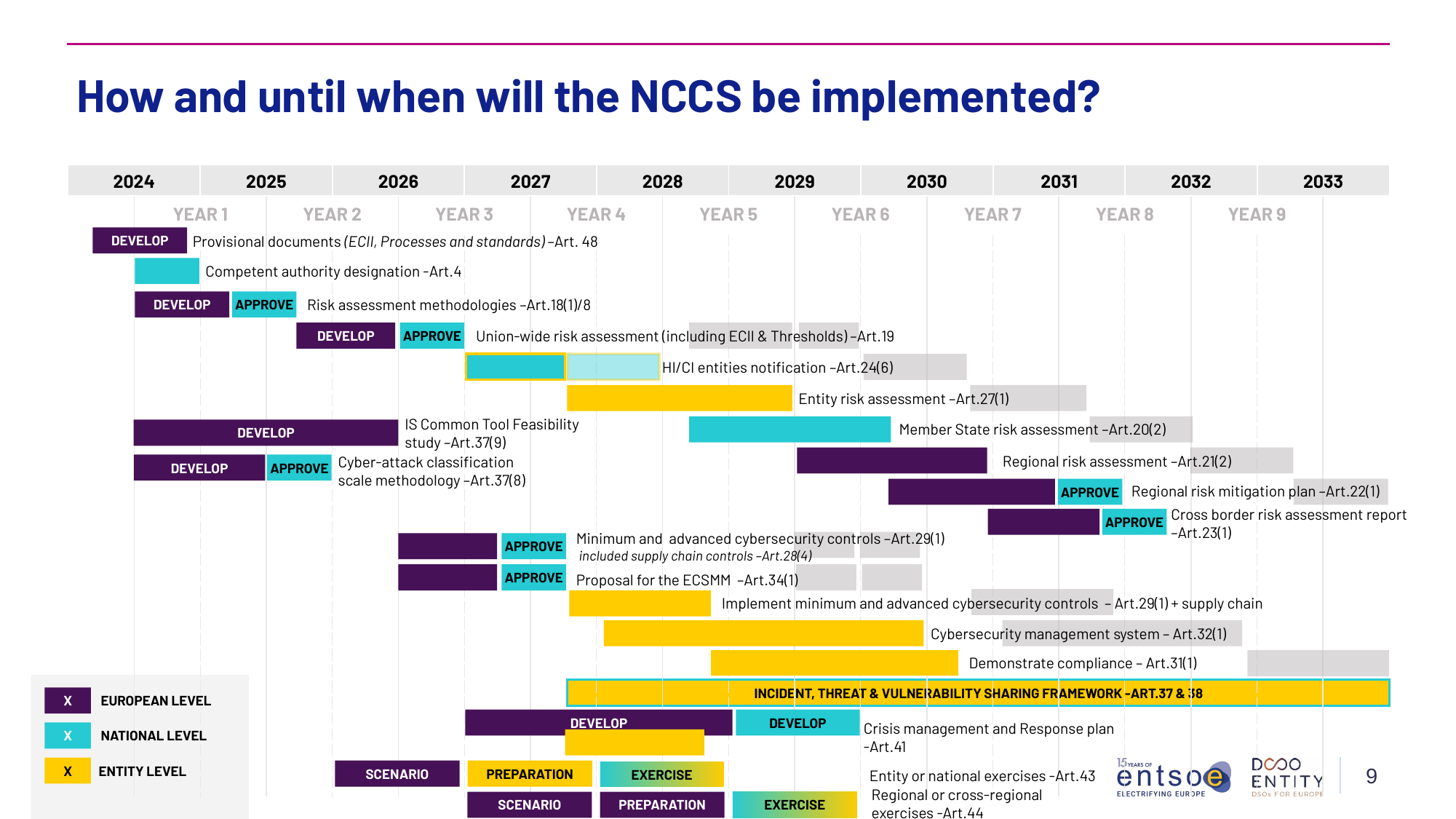

# How and until when will the NCCS be implemented?
| 2024 | 2025 | 2026 | 2027 | 2028 | 2029 | 2030 | 2031 | 2032 | 2033 |
| --- | --- | --- | --- | --- | --- | --- | --- | --- | --- |
| YEAR 1 |  | YEAR 2 |  | YEAR 3 |  | YEAR 4 |  | YEAR 5 |  | YEAR 6 |  | YEAR 7 |  | YEAR 8 |  | YEAR 9 |  |
| --- | --- | --- | --- | --- | --- | --- | --- | --- | --- | --- | --- | --- | --- | --- | --- | --- | --- |
|  |  |  |  |  |  |  |  |  |  |  |  |  |  |  |  |  |  |
DEVELOP
Provisional documents (ECII, Processes and standards) –Art. 48
Competent authority designation -Art.4

DEVELOP
APPROVE
Risk assessment methodologies –Art.18(1)/8
DEVELOP
APPROVE

Union-wide risk assessment (including ECII & Thresholds) –Art.19

HI/CI entities notification –Art.24(6)

Entity risk assessment –Art.27(1)

Member State risk assessment –Art.20(2)

IS Common Tool Feasibility study –Art.37(9)
Develop

Regional risk assessment –Art.21(2)
DEVELOP
APPROVE
Cyber-attack classification scale methodology –Art.37(8)
Regional risk mitigation plan –Art.22(1)

APPROVE

APPROVE
Cross border risk assessment report –Art.23(1)

APPROVE
Minimum and  advanced cybersecurity controls –Art.29(1)
 included supply chain controls –Art.28(4)

APPROVE

Proposal for the ECSMM  –Art.34(1)

Implement minimum and advanced cybersecurity controls  – Art.29(1) + supply chain

Cybersecurity management system – Art.32(1)

Demonstrate compliance – Art.31(1)

Incident, threat & vulnerability sharing framework -Art.37 & 38
X
X
X
European level
NATIONAL LEVEL
Entity level
Develop
develop
Crisis management and Response plan -Art.41

9
SCENARIO
PREPARATION
EXERCISE
Entity or national exercises -Art.43
Regional or cross-regional exercises -Art.44
SCENARIO
PREPARATION
EXERCISE